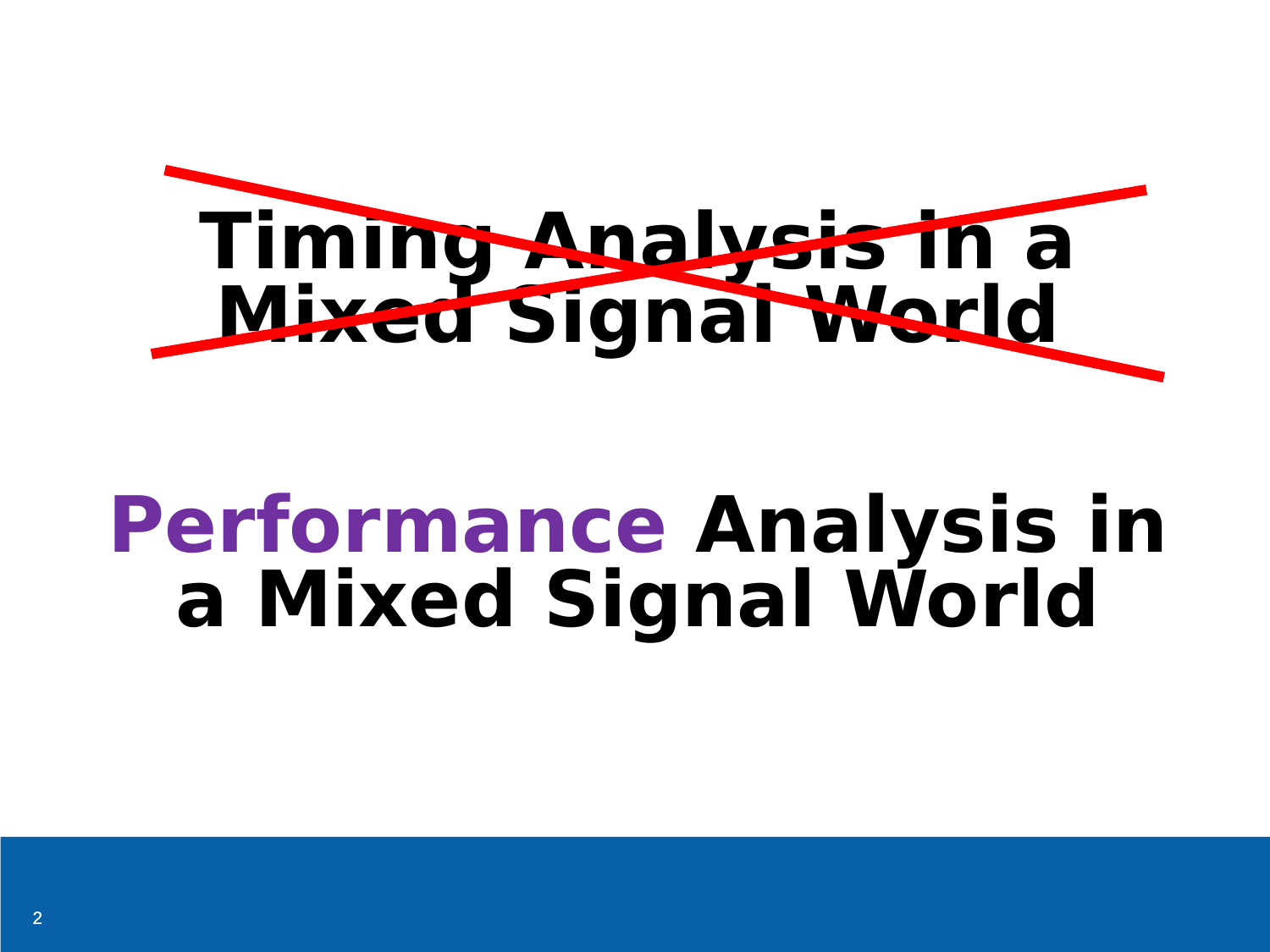

Timing Analysis in a Mixed Signal World
Performance Analysis in a Mixed Signal World